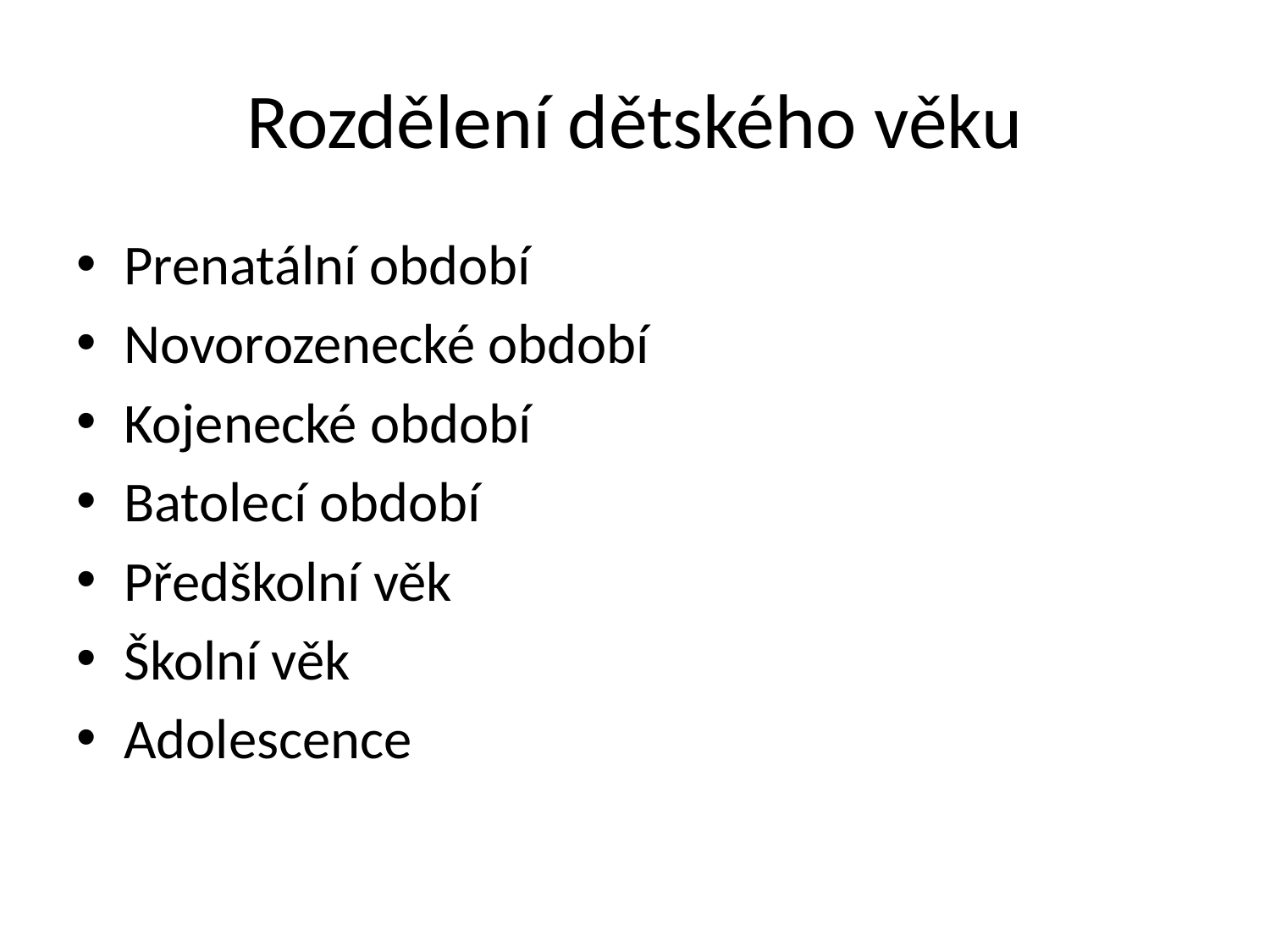

# Rozdělení dětského věku
Prenatální období
Novorozenecké období
Kojenecké období
Batolecí období
Předškolní věk
Školní věk
Adolescence